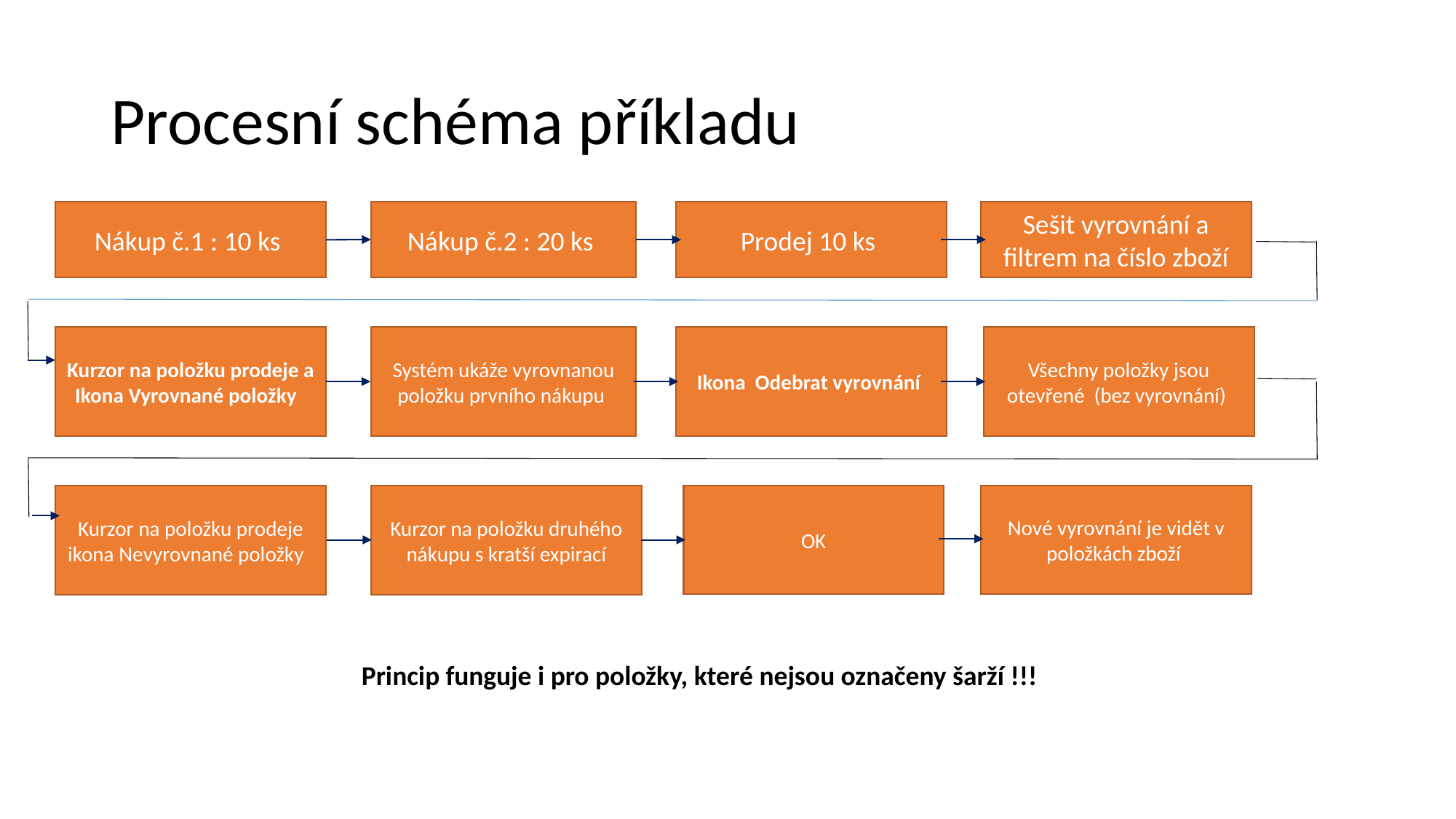

# Procesní schéma příkladu
Nákup č.1 : 10 ks
Prodej 10 ks
Sešit vyrovnání a filtrem na číslo zboží
Nákup č.2 : 20 ks
Systém ukáže vyrovnanou položku prvního nákupu
Ikona  Odebrat vyrovnání
Všechny položky jsou otevřené  (bez vyrovnání)
Kurzor na položku prodeje a Ikona Vyrovnané položky
OK
Nové vyrovnání je vidět v položkách zboží
Kurzor na položku prodeje ikona Nevyrovnané položky
Kurzor na položku druhého nákupu s kratší expirací
Princip funguje i pro položky, které nejsou označeny šarží !!!